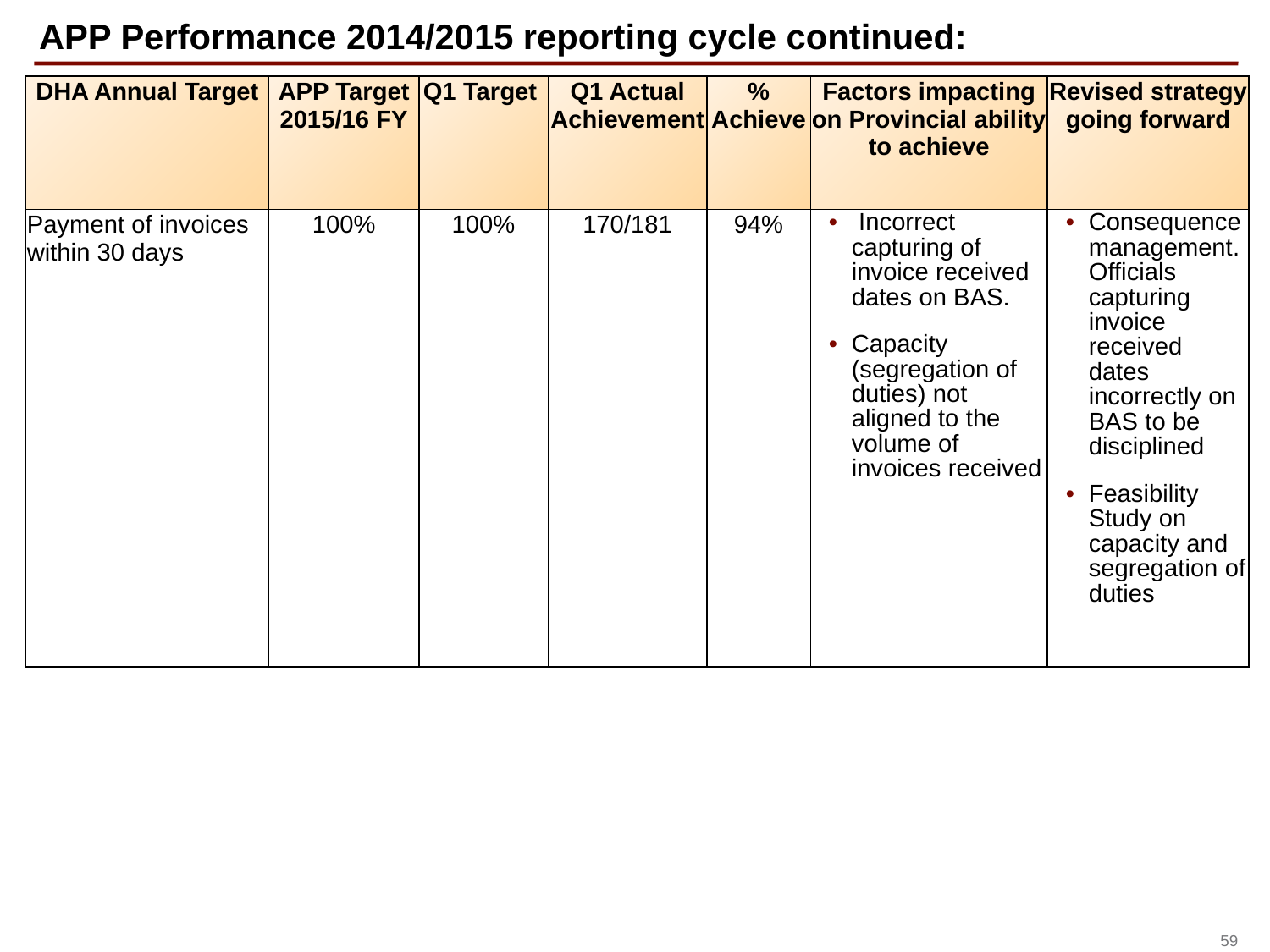

APP Performance 2014/2015 reporting cycle continued:
| DHA Annual Target | APP Target 2015/16 FY | Q1 Target | Q1 Actual Achievement | % Achieve | Factors impacting on Provincial ability to achieve | Revised strategy going forward |
| --- | --- | --- | --- | --- | --- | --- |
| Payment of invoices within 30 days | 100% | 100% | 170/181 | 94% | Incorrect capturing of invoice received dates on BAS. Capacity (segregation of duties) not aligned to the volume of invoices received | Consequence management. Officials capturing invoice received dates incorrectly on BAS to be disciplined Feasibility Study on capacity and segregation of duties |